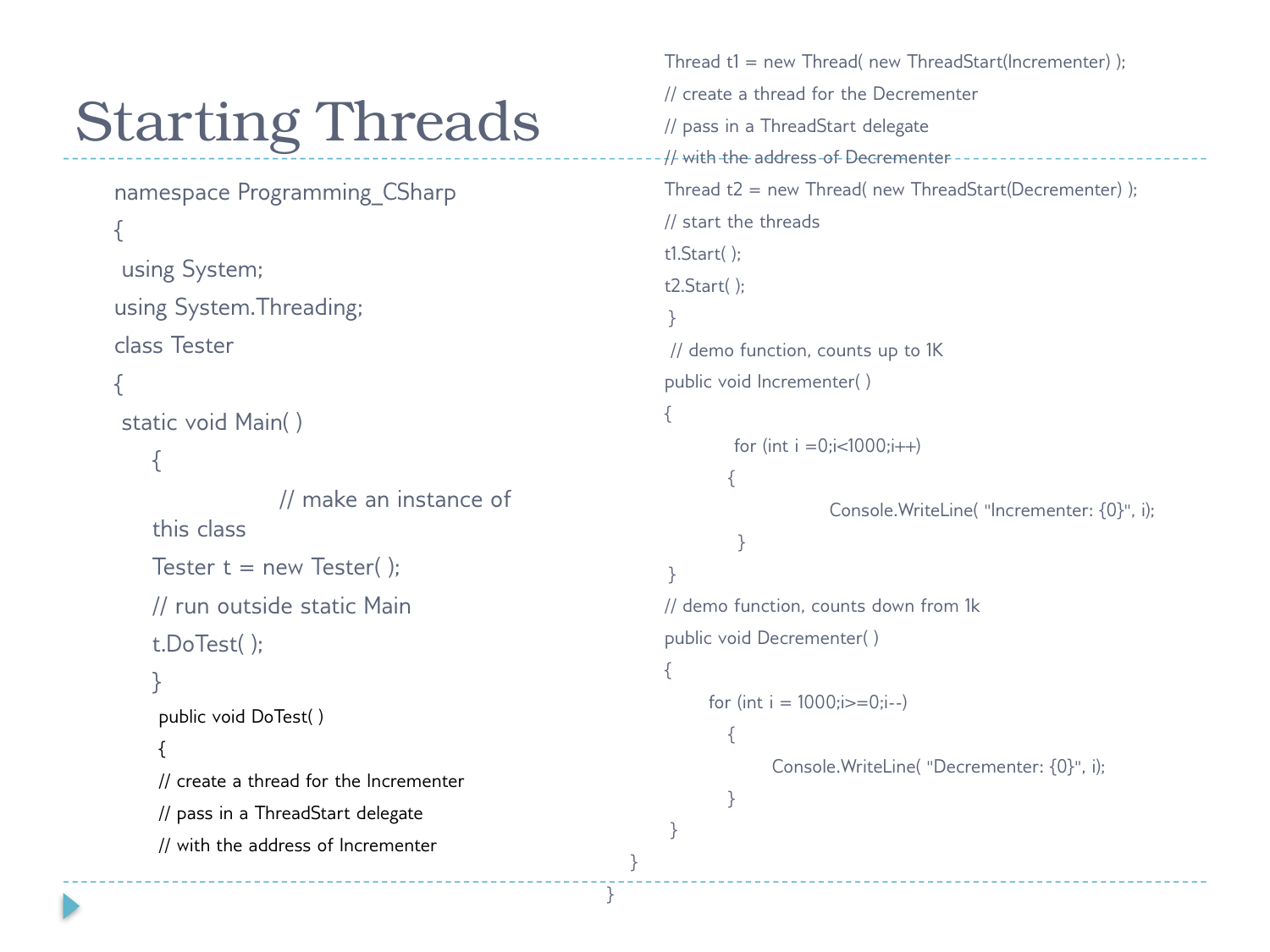

# Starting Threads
Thread t1 = new Thread( new ThreadStart(Incrementer) );
// create a thread for the Decrementer
// pass in a ThreadStart delegate
// with the address of Decrementer
Thread t2 = new Thread( new ThreadStart(Decrementer) );
// start the threads
t1.Start( );
t2.Start( );
	     }
 // demo function, counts up to 1K
public void Incrementer( )
{
 for (int i =0;i<1000;i++)
{
 		Console.WriteLine( "Incrementer: {0}", i);
	      }
 	     }
// demo function, counts down from 1k
public void Decrementer( )
{
	 for (int i = 1000;i>=0;i--)
{
	 Console.WriteLine( "Decrementer: {0}", i);
}
 }
     }
 }

namespace Programming_CSharp
{
 using System;
using System.Threading;
class Tester
{
 static void Main( )
	{
		// make an instance of this class
	Tester t = new Tester( );
	// run outside static Main
	t.DoTest( );
	}
public void DoTest( )
{
// create a thread for the Incrementer
// pass in a ThreadStart delegate
// with the address of Incrementer